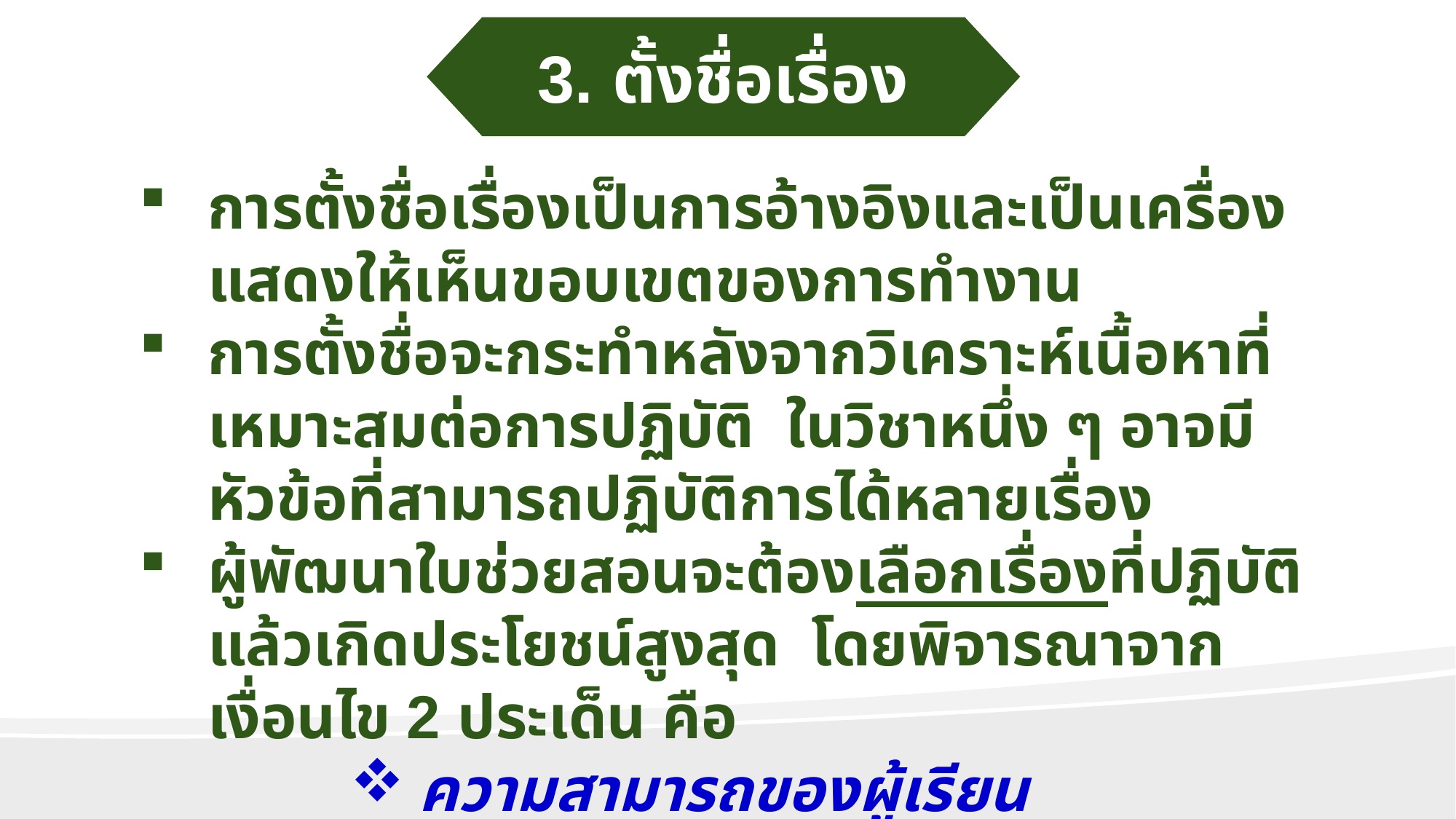

3. ตั้งชื่อเรื่อง

การตั้งชื่อเรื่องเป็นการอ้างอิงและเป็นเครื่องแสดงให้เห็นขอบเขตของการทำงาน
การตั้งชื่อจะกระทำหลังจากวิเคราะห์เนื้อหาที่เหมาะสมต่อการปฏิบัติ  ในวิชาหนึ่ง ๆ อาจมีหัวข้อที่สามารถปฏิบัติการได้หลายเรื่อง
ผู้พัฒนาใบช่วยสอนจะต้องเลือกเรื่องที่ปฏิบัติแล้วเกิดประโยชน์สูงสุด  โดยพิจารณาจากเงื่อนไข 2 ประเด็น คือ
ความสามารถของผู้เรียน
เครื่องมืออุปกรณ์วัสดุที่มีอยู่